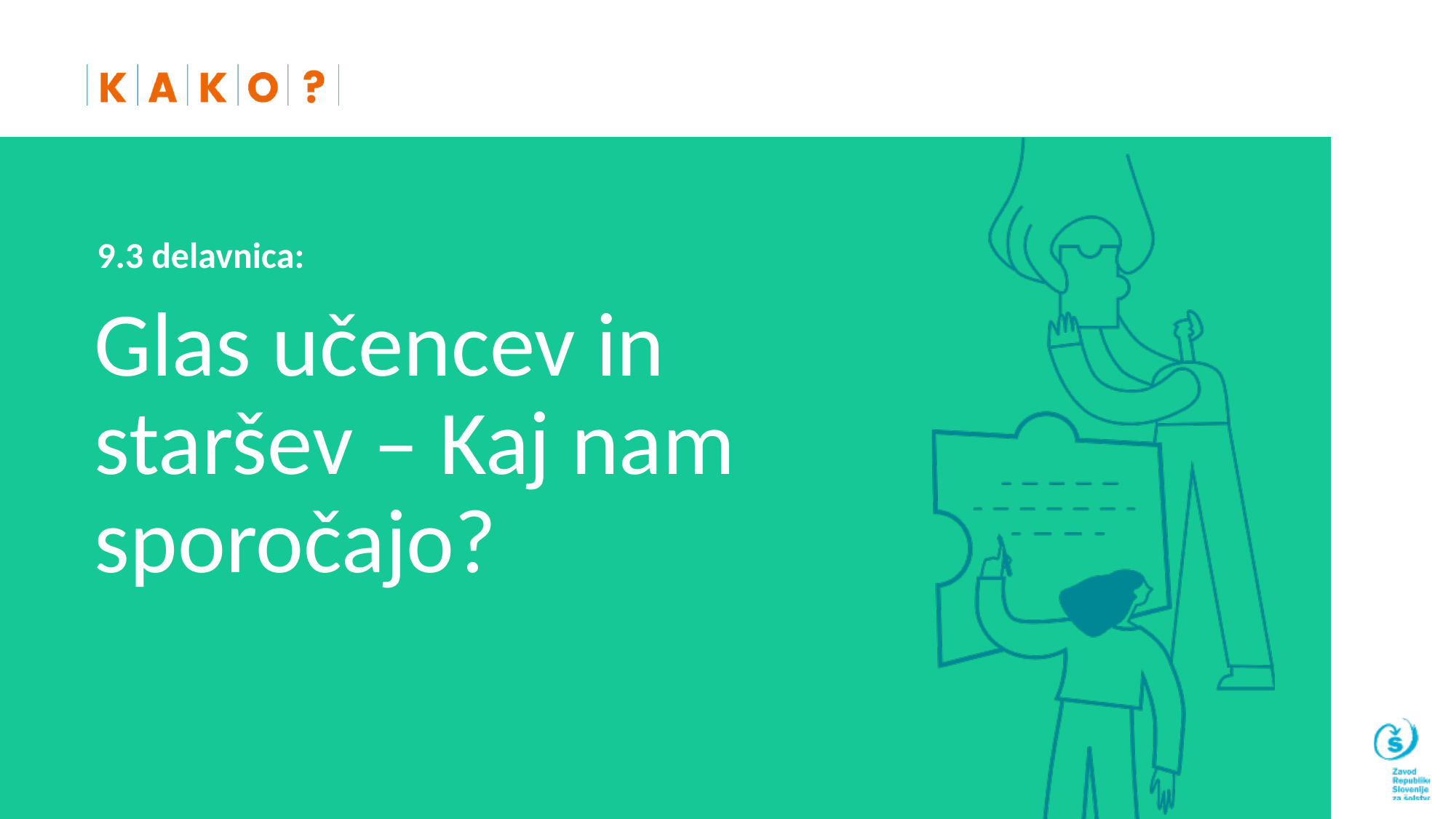

9.3 delavnica:
# Glas učencev in staršev – Kaj nam sporočajo?